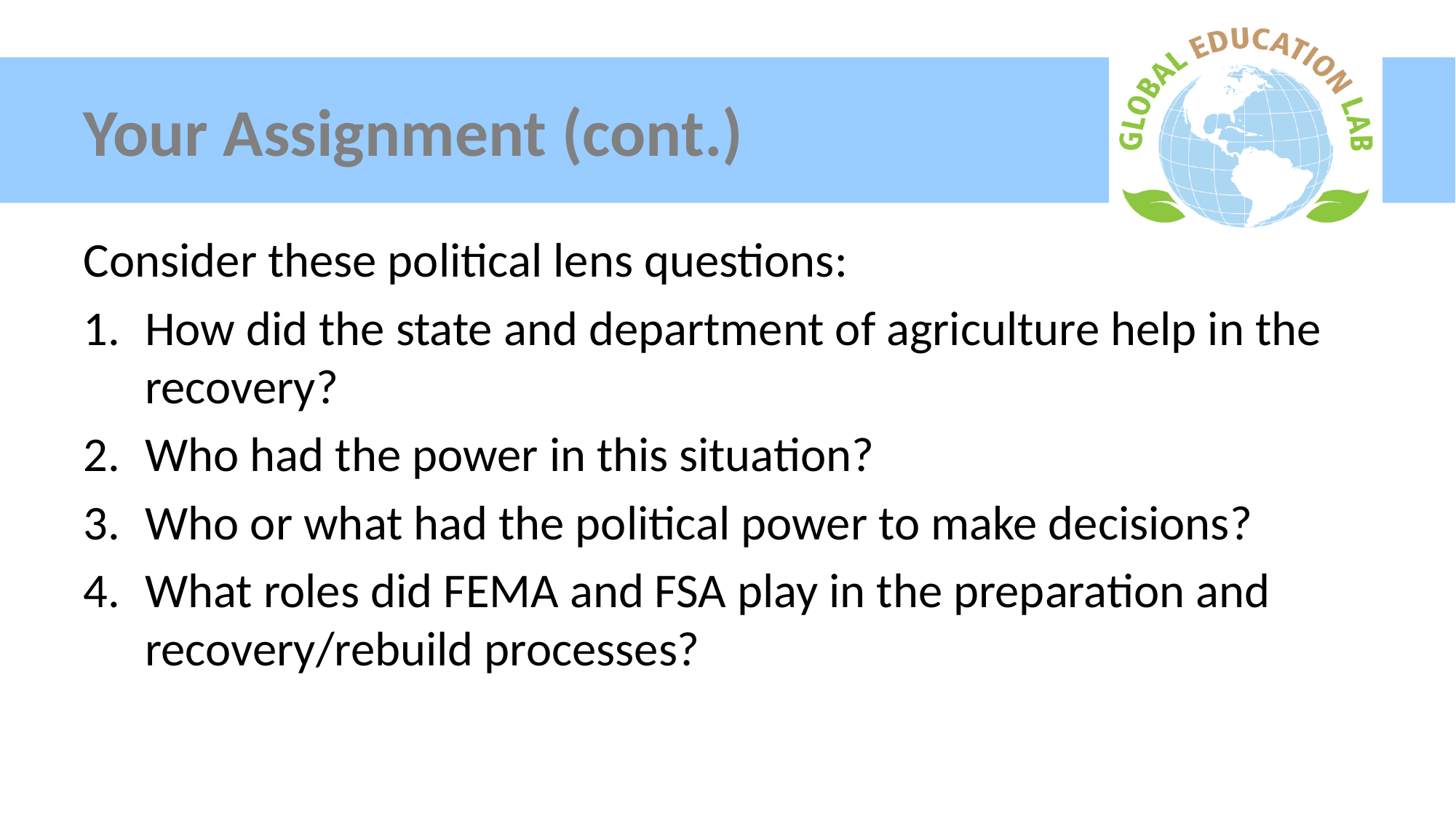

# Your Assignment (cont.)
Consider these political lens questions:
How did the state and department of agriculture help in the recovery?
Who had the power in this situation?
Who or what had the political power to make decisions?
What roles did FEMA and FSA play in the preparation and recovery/rebuild processes?